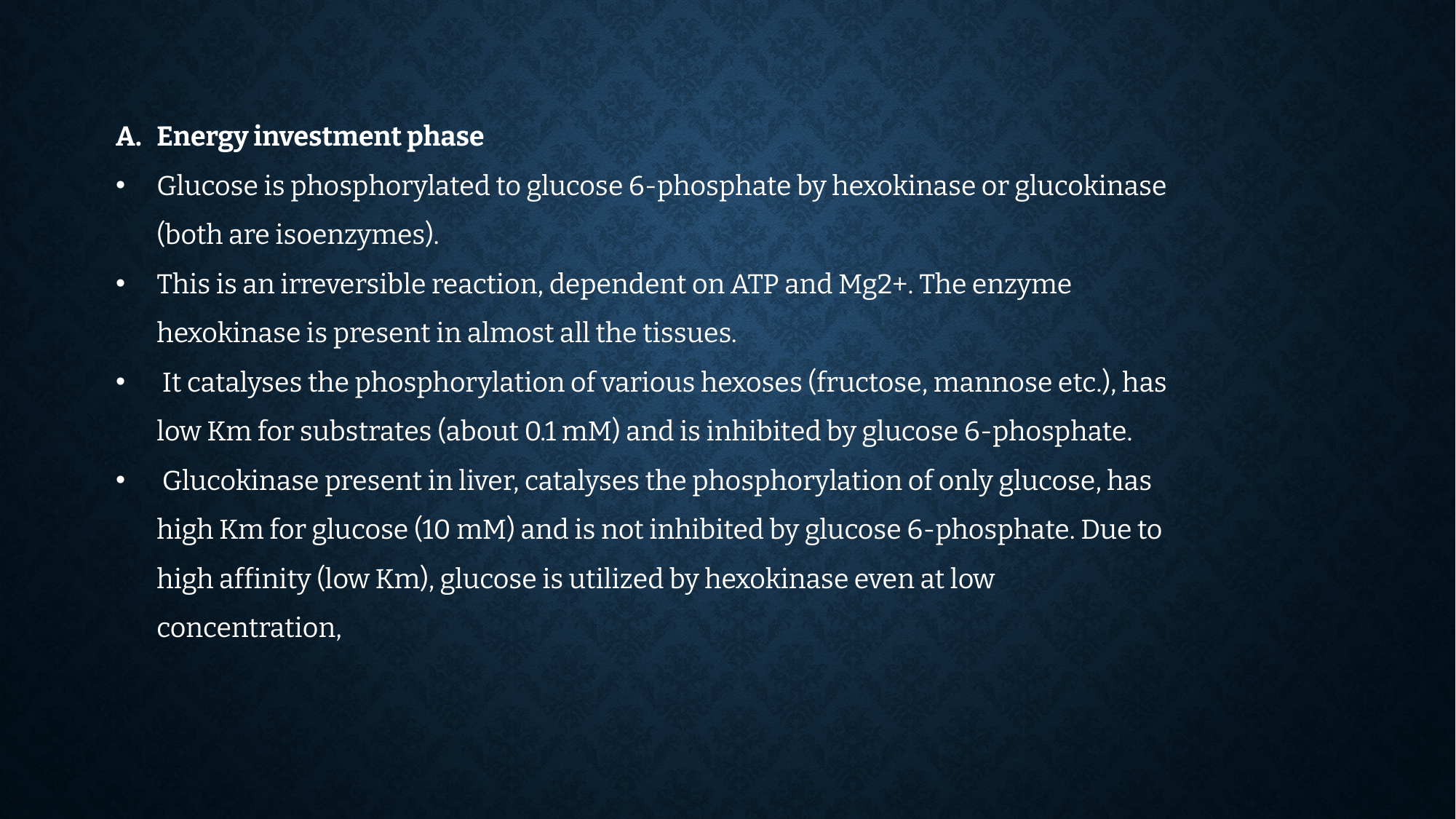

Energy investment phase
Glucose is phosphorylated to glucose 6-phosphate by hexokinase or glucokinase (both are isoenzymes).
This is an irreversible reaction, dependent on ATP and Mg2+. The enzyme hexokinase is present in almost all the tissues.
 It catalyses the phosphorylation of various hexoses (fructose, mannose etc.), has low Km for substrates (about 0.1 mM) and is inhibited by glucose 6-phosphate.
 Glucokinase present in liver, catalyses the phosphorylation of only glucose, has high Km for glucose (10 mM) and is not inhibited by glucose 6-phosphate. Due to high affinity (low Km), glucose is utilized by hexokinase even at low concentration,